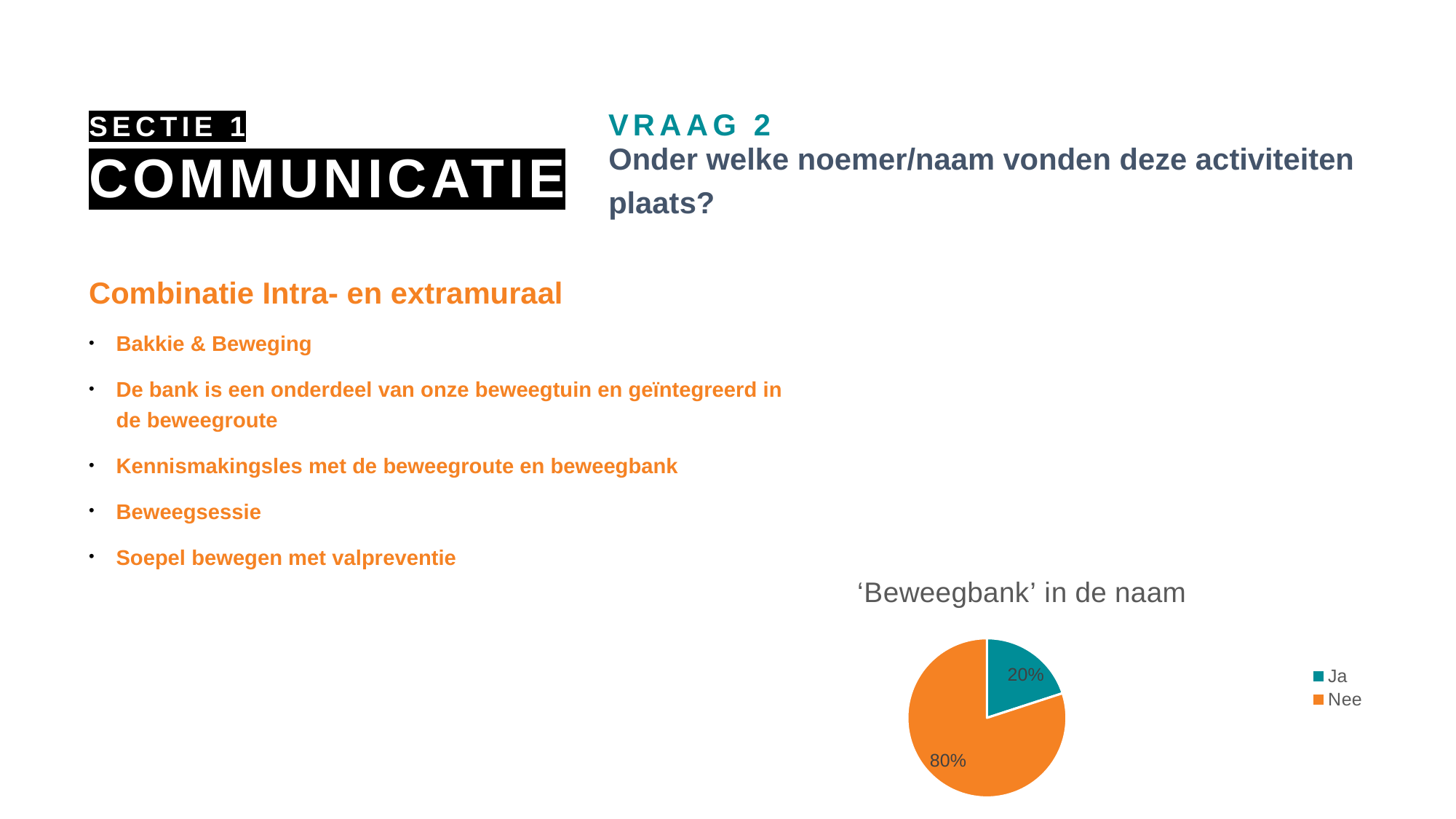

# Communicatie
Sectie 1
VRAAG 2
Onder welke noemer/naam vonden deze activiteiten plaats?
Combinatie Intra- en extramuraal
Bakkie & Beweging
De bank is een onderdeel van onze beweegtuin en geïntegreerd in de beweegroute
Kennismakingsles met de beweegroute en beweegbank
Beweegsessie
Soepel bewegen met valpreventie

### Chart: ‘Beweegbank’ in de naam

| Category | Beweegbank in de naam |
|---|---|
| Ja | 1.0 |
| Nee | 4.0 |